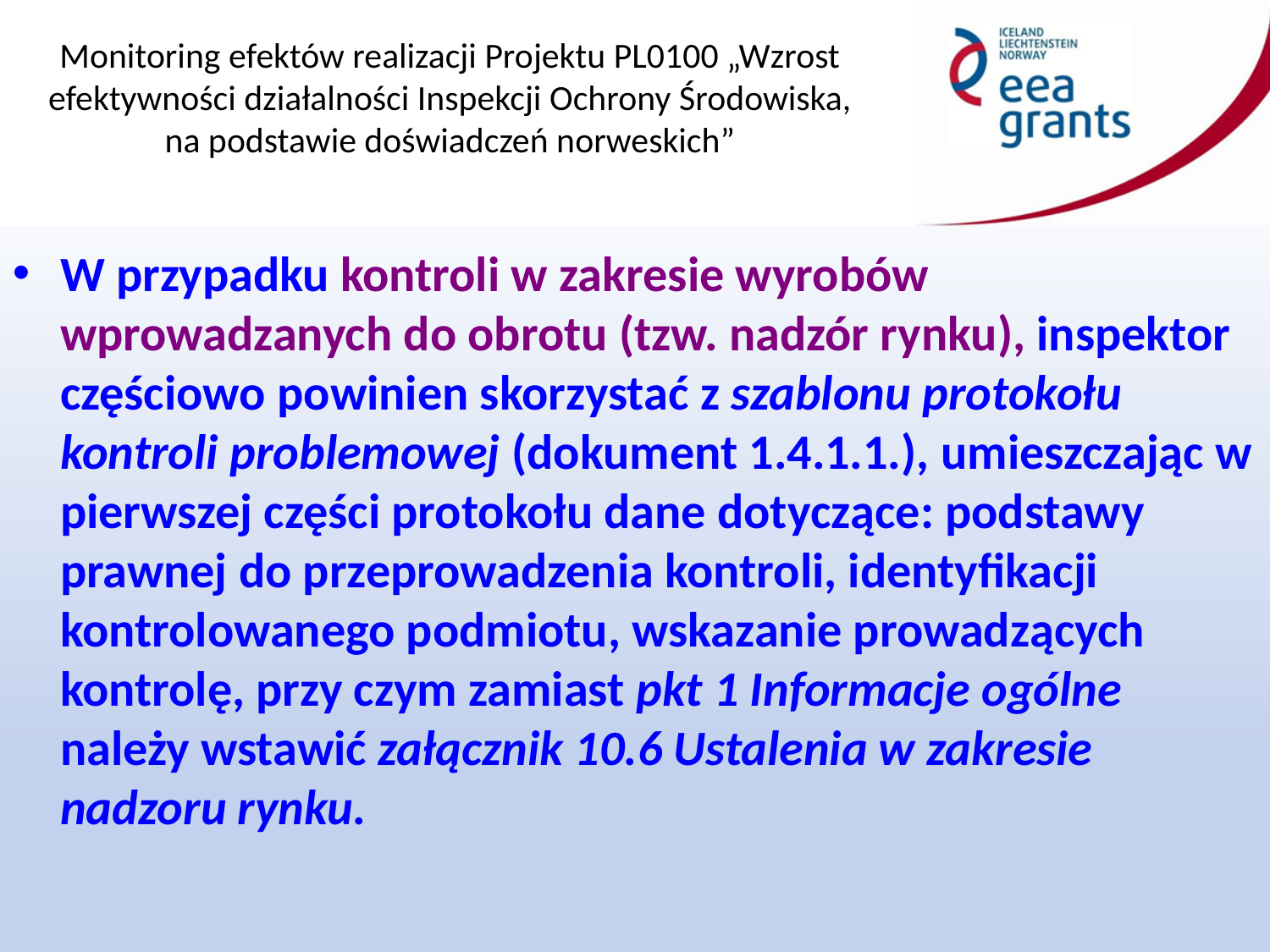

W przypadku kontroli w zakresie wyrobów wprowadzanych do obrotu (tzw. nadzór rynku), inspektor częściowo powinien skorzystać z szablonu protokołu kontroli problemowej (dokument 1.4.1.1.), umieszczając w pierwszej części protokołu dane dotyczące: podstawy prawnej do przeprowadzenia kontroli, identyfikacji kontrolowanego podmiotu, wskazanie prowadzących kontrolę, przy czym zamiast pkt 1 Informacje ogólne należy wstawić załącznik 10.6 Ustalenia w zakresie nadzoru rynku.